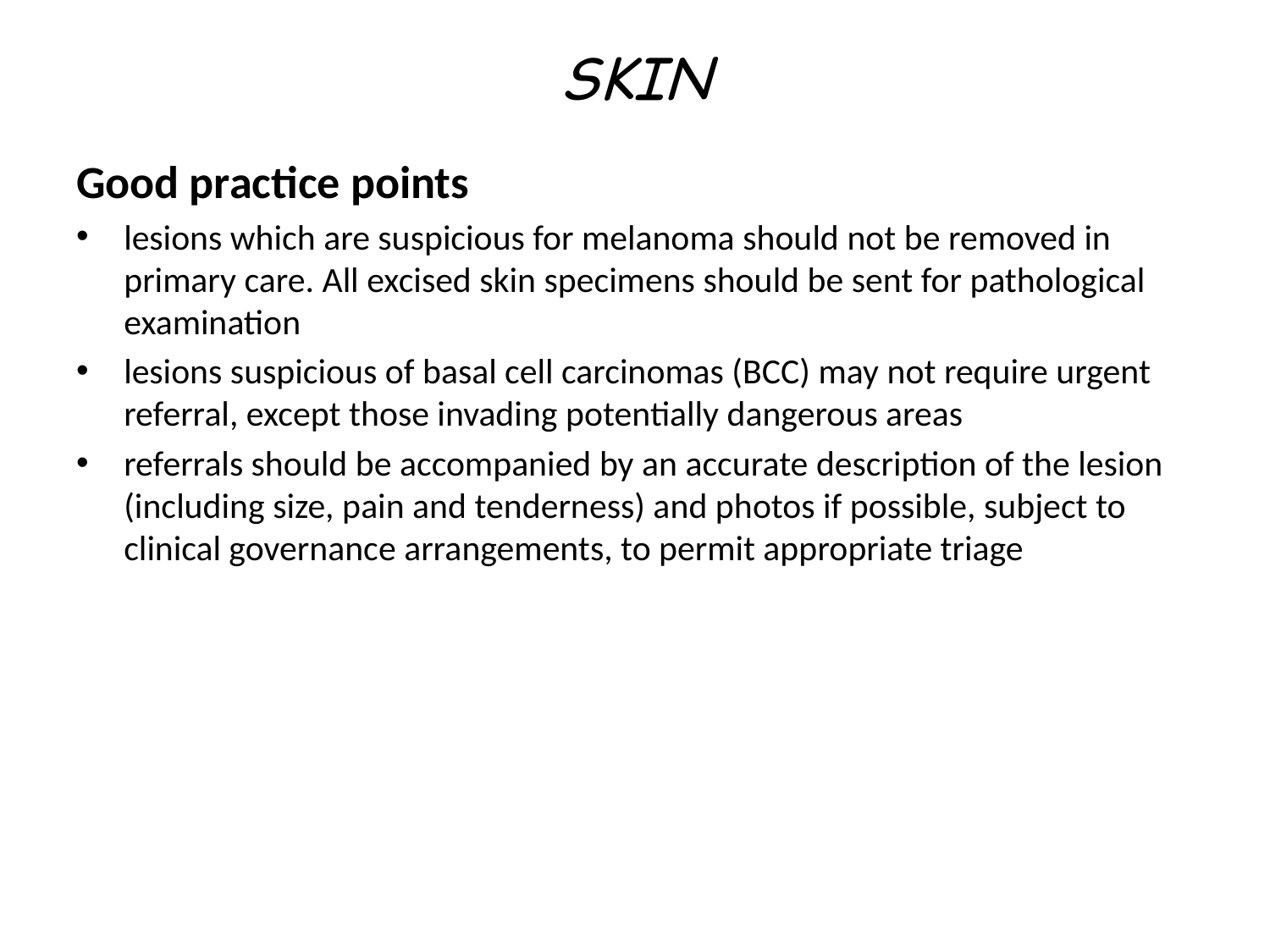

# SKIN
Good practice points
lesions which are suspicious for melanoma should not be removed in primary care. All excised skin specimens should be sent for pathological examination
lesions suspicious of basal cell carcinomas (BCC) may not require urgent referral, except those invading potentially dangerous areas
referrals should be accompanied by an accurate description of the lesion (including size, pain and tenderness) and photos if possible, subject to clinical governance arrangements, to permit appropriate triage